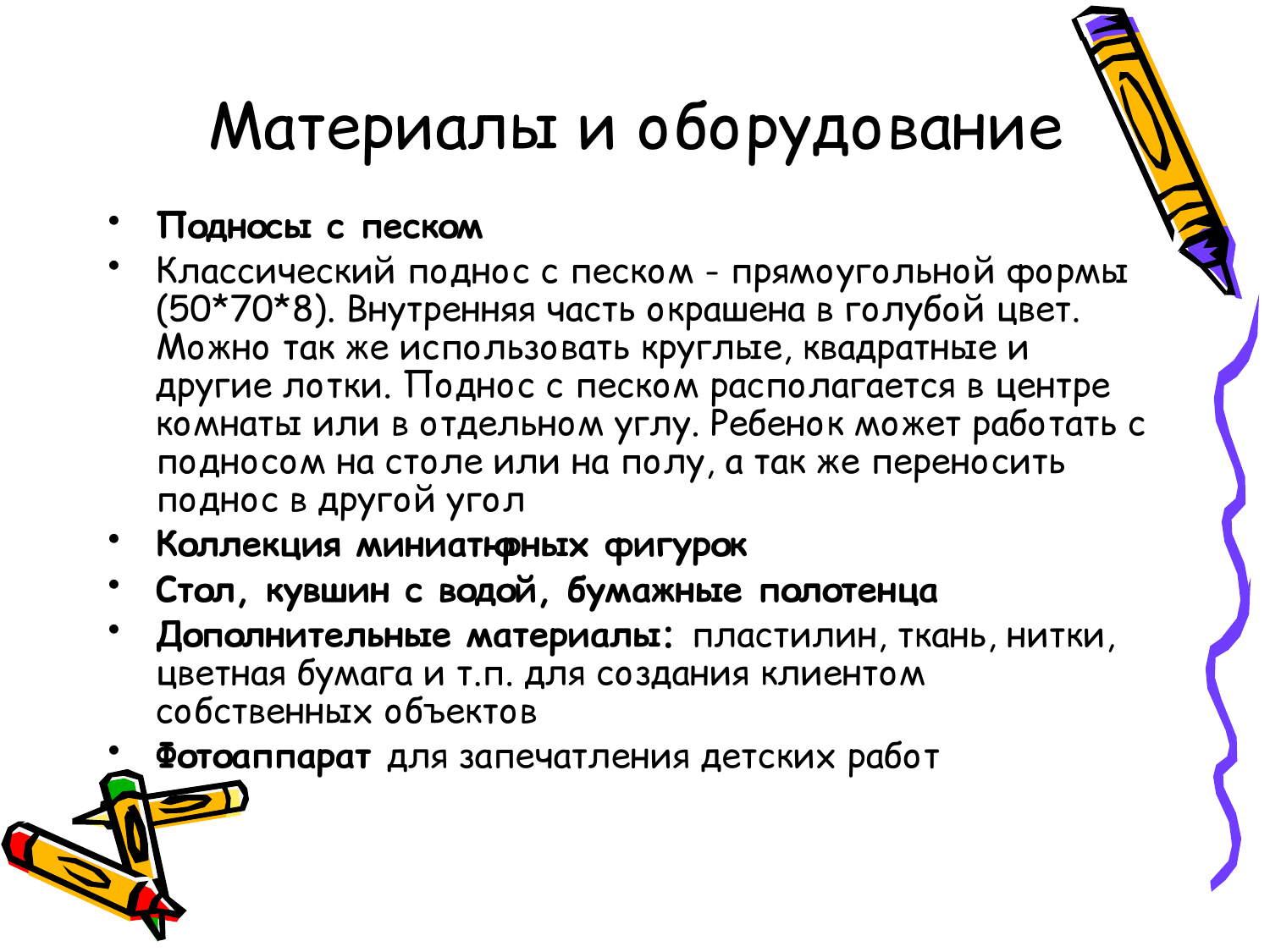

# Материалы и оборудование
Подносы с песком
Классический поднос с песком - прямоугольной формы (50*70*8). Внутренняя часть окрашена в голубой цвет. Можно так же использовать круглые, квадратные и другие лотки. Поднос с песком располагается в центре комнаты или в отдельном углу. Ребенок может работать с подносом на столе или на полу, а так же переносить поднос в другой угол
Коллекция миниатюрных фигурок
Стол, кувшин с водой, бумажные полотенца
Дополнительные материалы: пластилин, ткань, нитки, цветная бумага и т.п. для создания клиентом собственных объектов
Фотоаппарат для запечатления детских работ